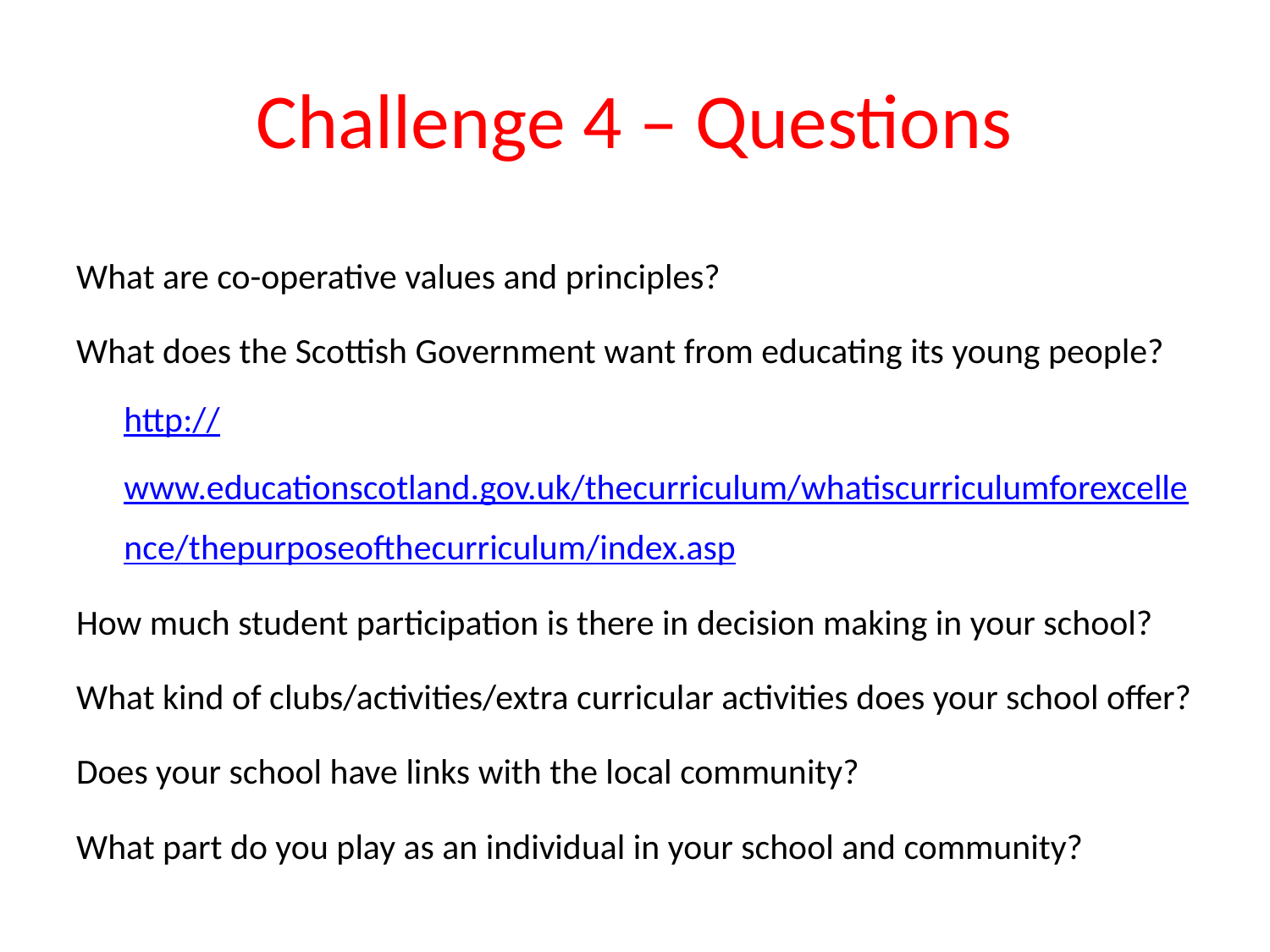

# Challenge 4 – Questions
What are co-operative values and principles?
What does the Scottish Government want from educating its young people?
http://www.educationscotland.gov.uk/thecurriculum/whatiscurriculumforexcellence/thepurposeofthecurriculum/index.asp
How much student participation is there in decision making in your school?
What kind of clubs/activities/extra curricular activities does your school offer?
Does your school have links with the local community?
What part do you play as an individual in your school and community?